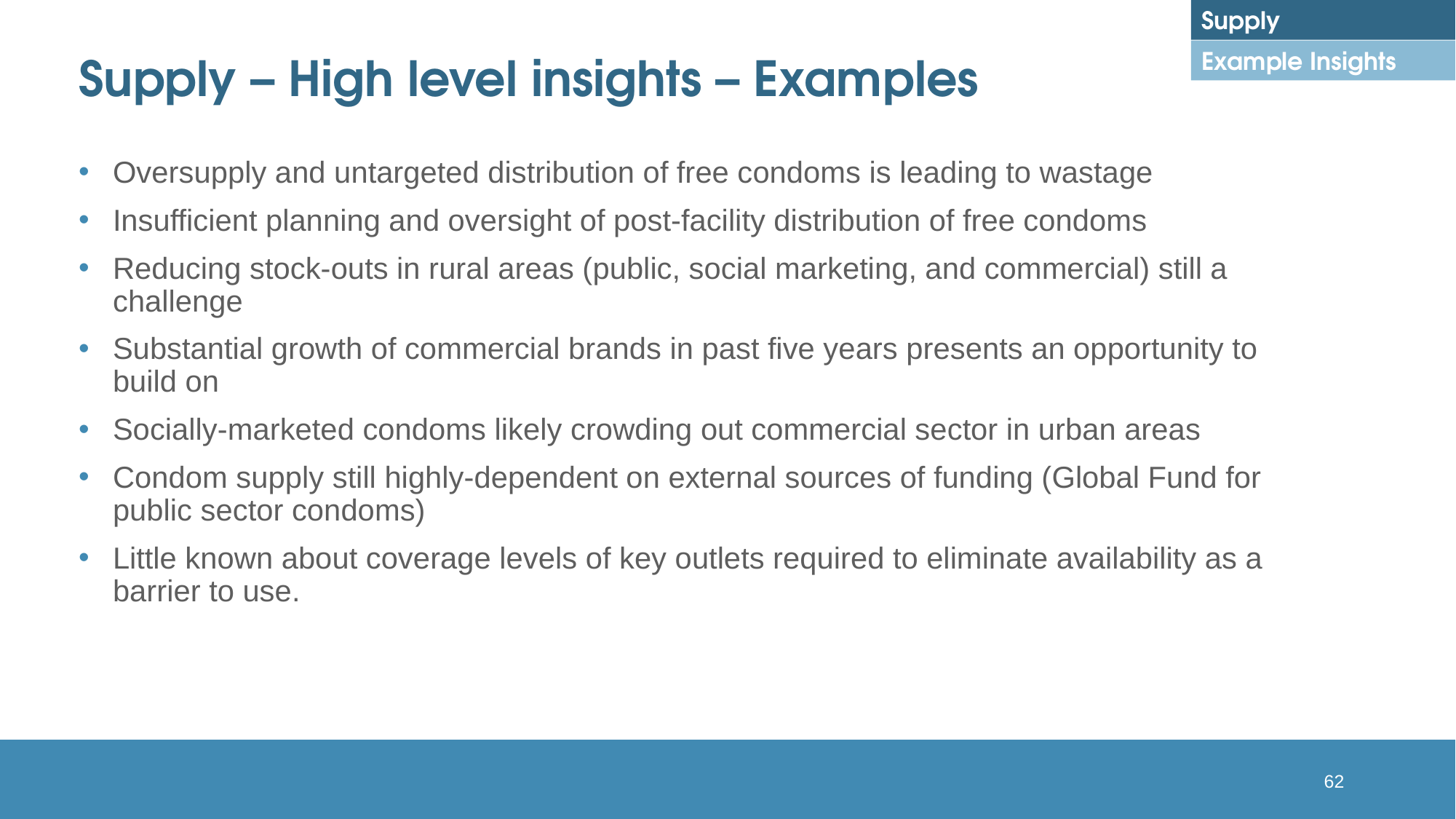

Supply
Example Insights
Supply – High level insights – Examples
Oversupply and untargeted distribution of free condoms is leading to wastage
Insufficient planning and oversight of post-facility distribution of free condoms
Reducing stock-outs in rural areas (public, social marketing, and commercial) still a challenge
Substantial growth of commercial brands in past five years presents an opportunity to build on
Socially-marketed condoms likely crowding out commercial sector in urban areas
Condom supply still highly-dependent on external sources of funding (Global Fund for public sector condoms)
Little known about coverage levels of key outlets required to eliminate availability as a barrier to use.

62